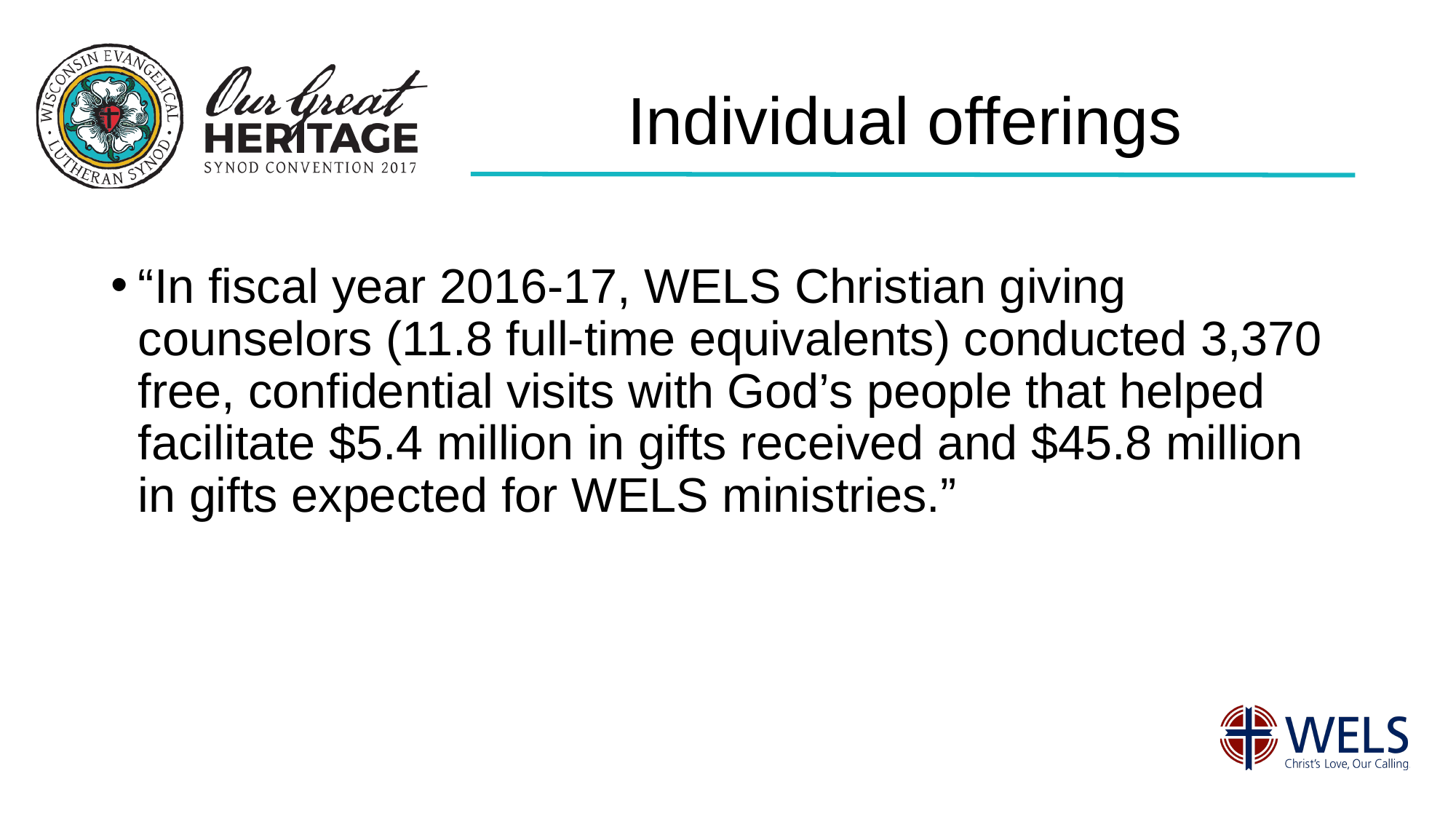

# Individual offerings
“In fiscal year 2016-17, WELS Christian giving counselors (11.8 full-time equivalents) conducted 3,370 free, confidential visits with God’s people that helped facilitate $5.4 million in gifts received and $45.8 million in gifts expected for WELS ministries.”